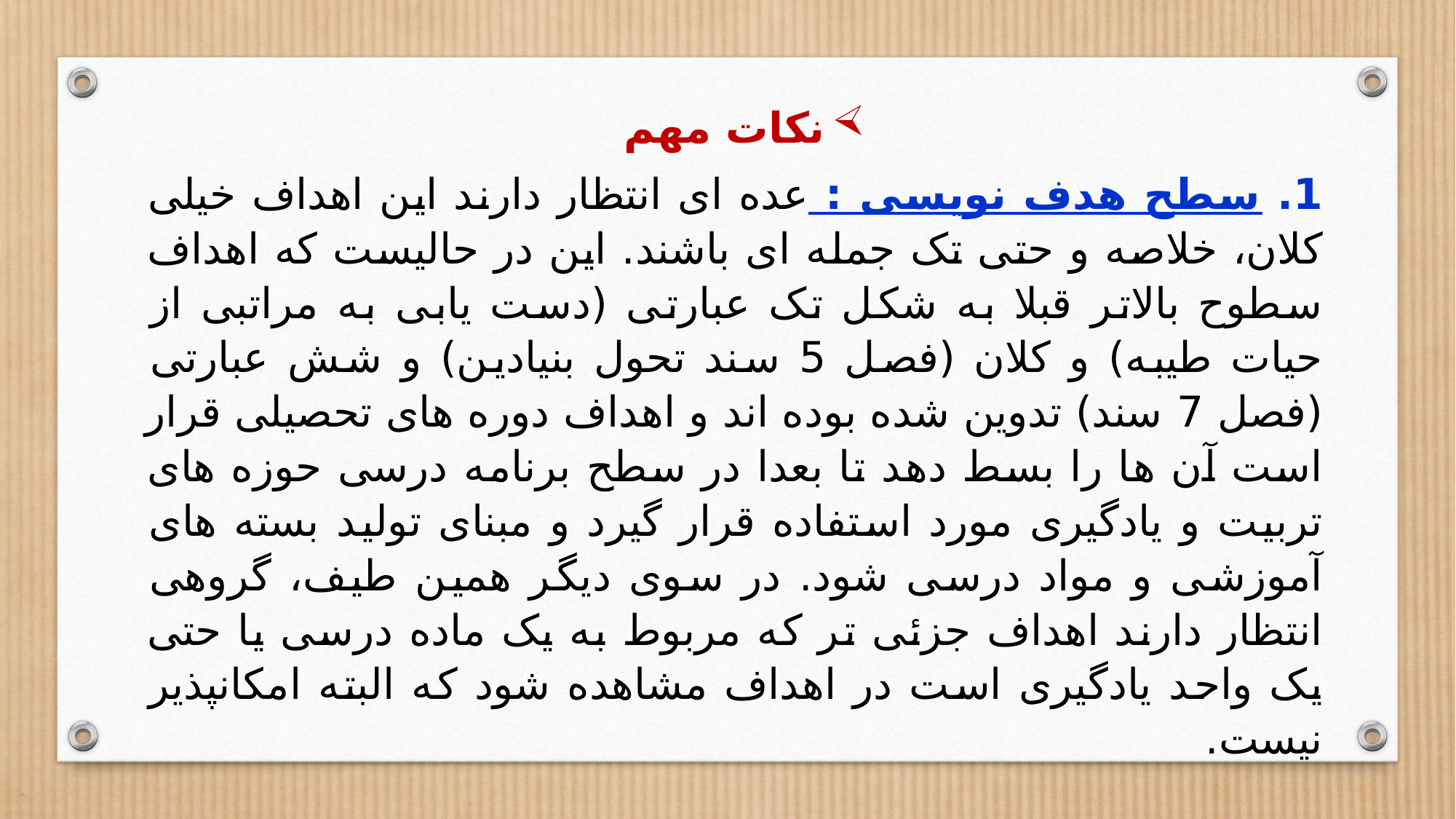

نکات مهم
1. سطح هدف نویسی : عده ای انتظار دارند این اهداف خیلی کلان، خلاصه و حتی تک جمله ای باشند. این در حالیست که اهداف سطوح بالاتر قبلا به شکل تک عبارتی (دست یابی به مراتبی از حیات طیبه) و کلان (فصل 5 سند تحول بنیادین) و شش عبارتی (فصل 7 سند) تدوین شده بوده اند و اهداف دوره های تحصیلی قرار است آن ها را بسط دهد تا بعدا در سطح برنامه درسی حوزه های تربیت و یادگیری مورد استفاده قرار گیرد و مبنای تولید بسته های آموزشی و مواد درسی شود. در سوی دیگر همین طیف، گروهی انتظار دارند اهداف جزئی تر که مربوط به یک ماده درسی یا حتی یک واحد یادگیری است در اهداف مشاهده شود که البته امکانپذیر نیست.